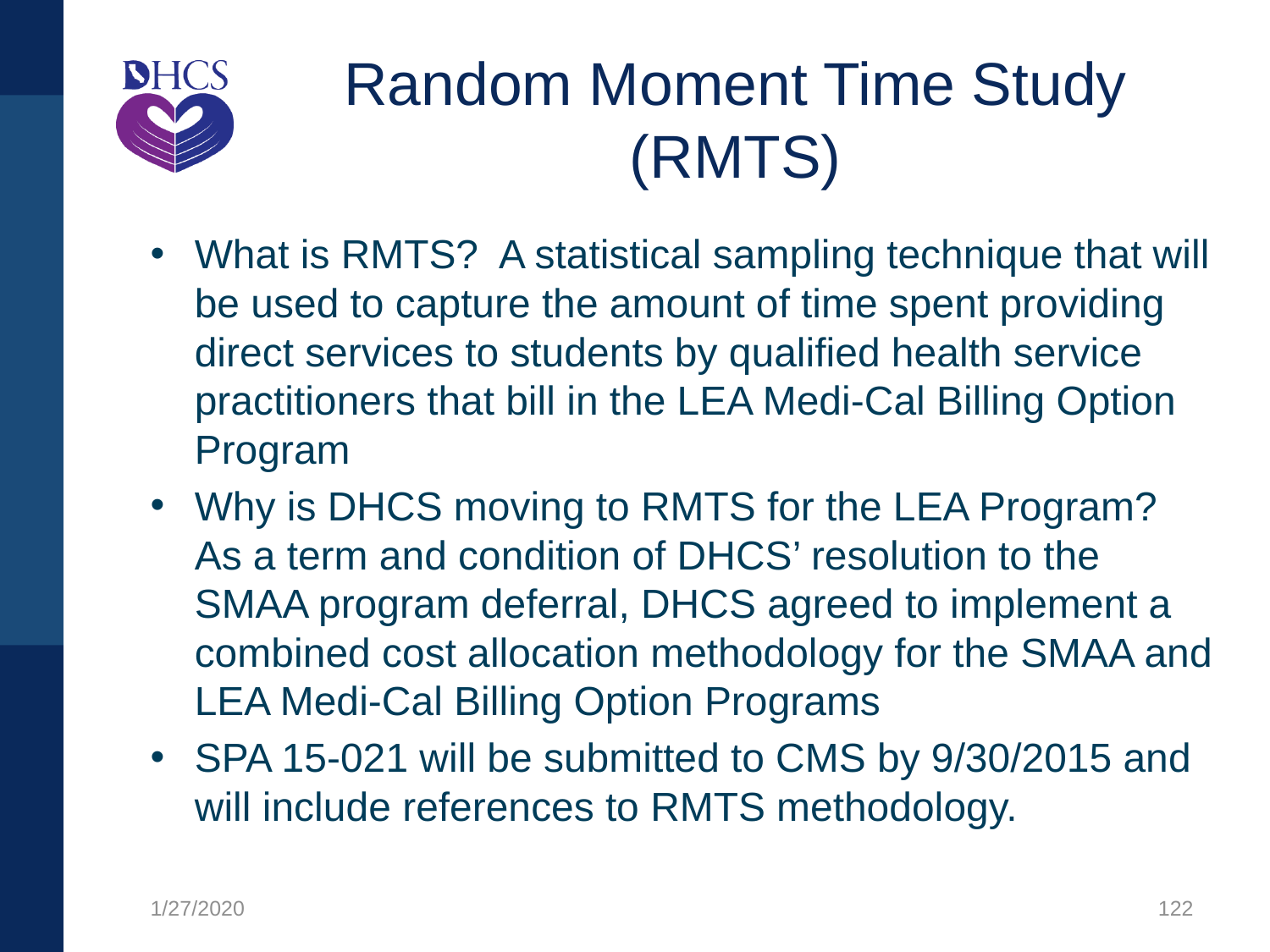

# Random Moment Time Study (RMTS)
What is RMTS?  A statistical sampling technique that will be used to capture the amount of time spent providing direct services to students by qualified health service practitioners that bill in the LEA Medi-Cal Billing Option Program
Why is DHCS moving to RMTS for the LEA Program?  As a term and condition of DHCS’ resolution to the SMAA program deferral, DHCS agreed to implement a combined cost allocation methodology for the SMAA and LEA Medi-Cal Billing Option Programs
SPA 15-021 will be submitted to CMS by 9/30/2015 and will include references to RMTS methodology.

1/27/2020
122